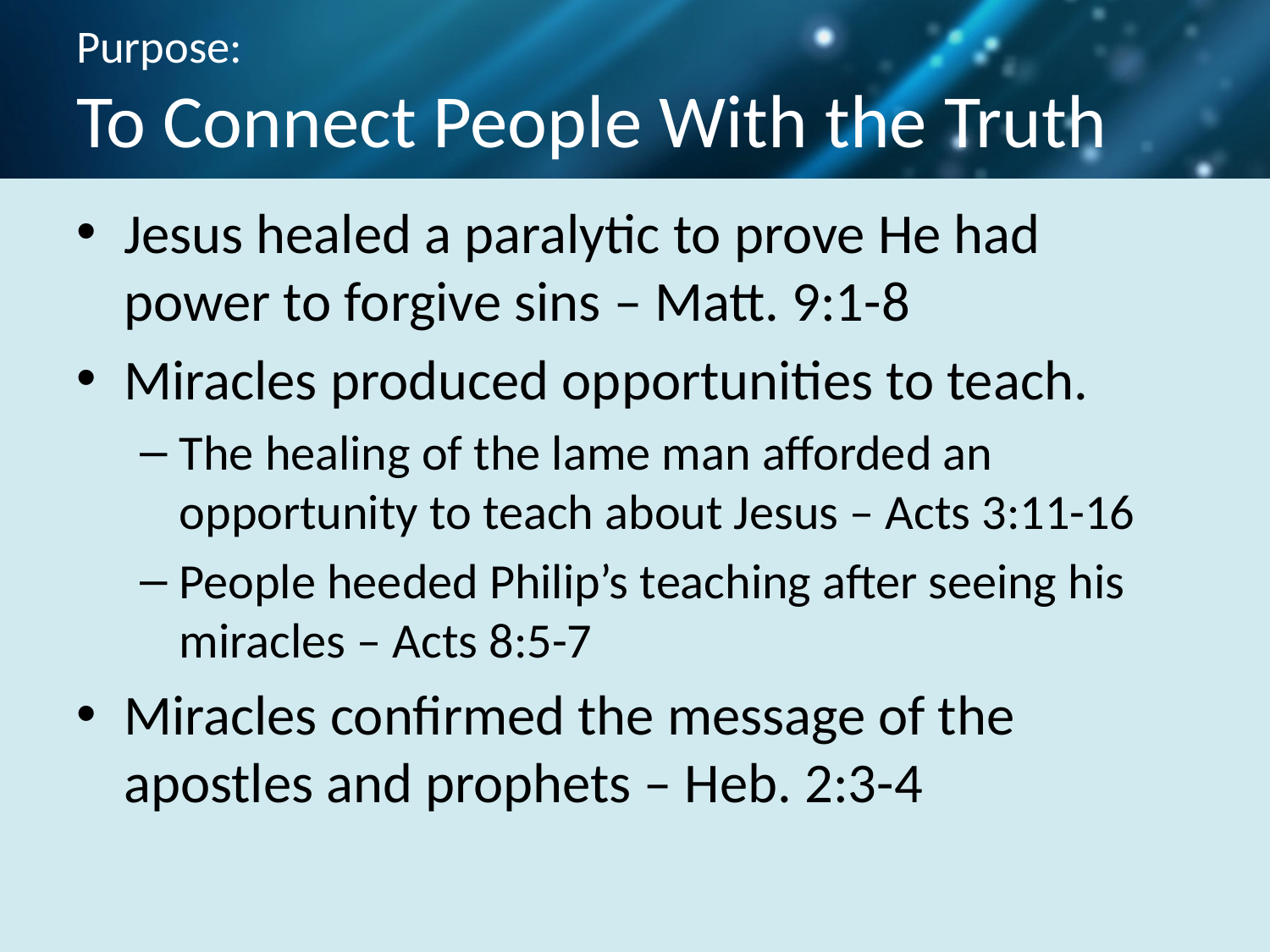

# Purpose: To Connect People With the Truth
Jesus healed a paralytic to prove He had power to forgive sins – Matt. 9:1-8
Miracles produced opportunities to teach.
The healing of the lame man afforded an opportunity to teach about Jesus – Acts 3:11-16
People heeded Philip’s teaching after seeing his miracles – Acts 8:5-7
Miracles confirmed the message of the apostles and prophets – Heb. 2:3-4